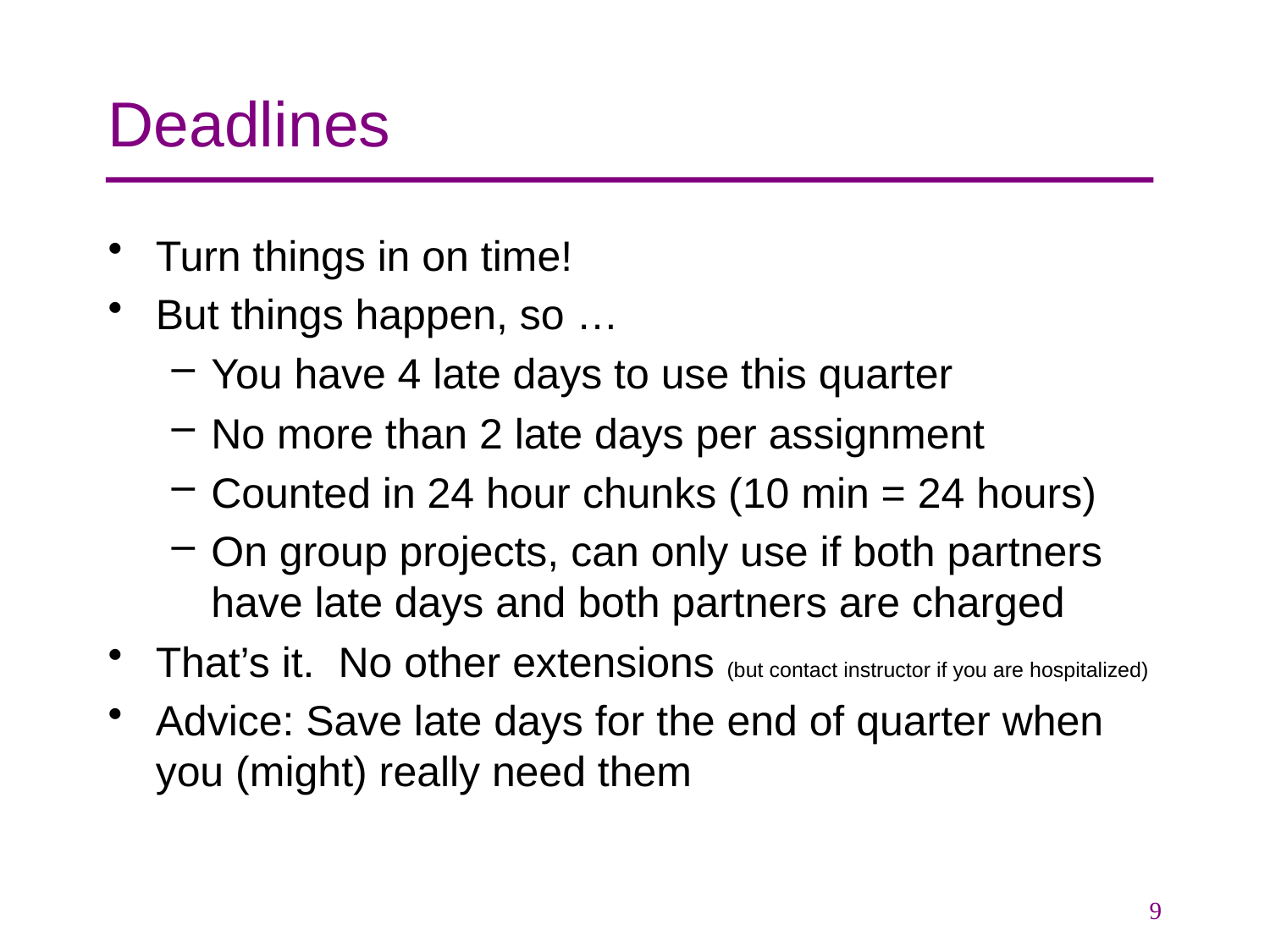

# Deadlines
Turn things in on time!
But things happen, so …
You have 4 late days to use this quarter
No more than 2 late days per assignment
Counted in 24 hour chunks (10 min = 24 hours)
On group projects, can only use if both partners have late days and both partners are charged
That’s it.  No other extensions (but contact instructor if you are hospitalized)
Advice: Save late days for the end of quarter when you (might) really need them
9